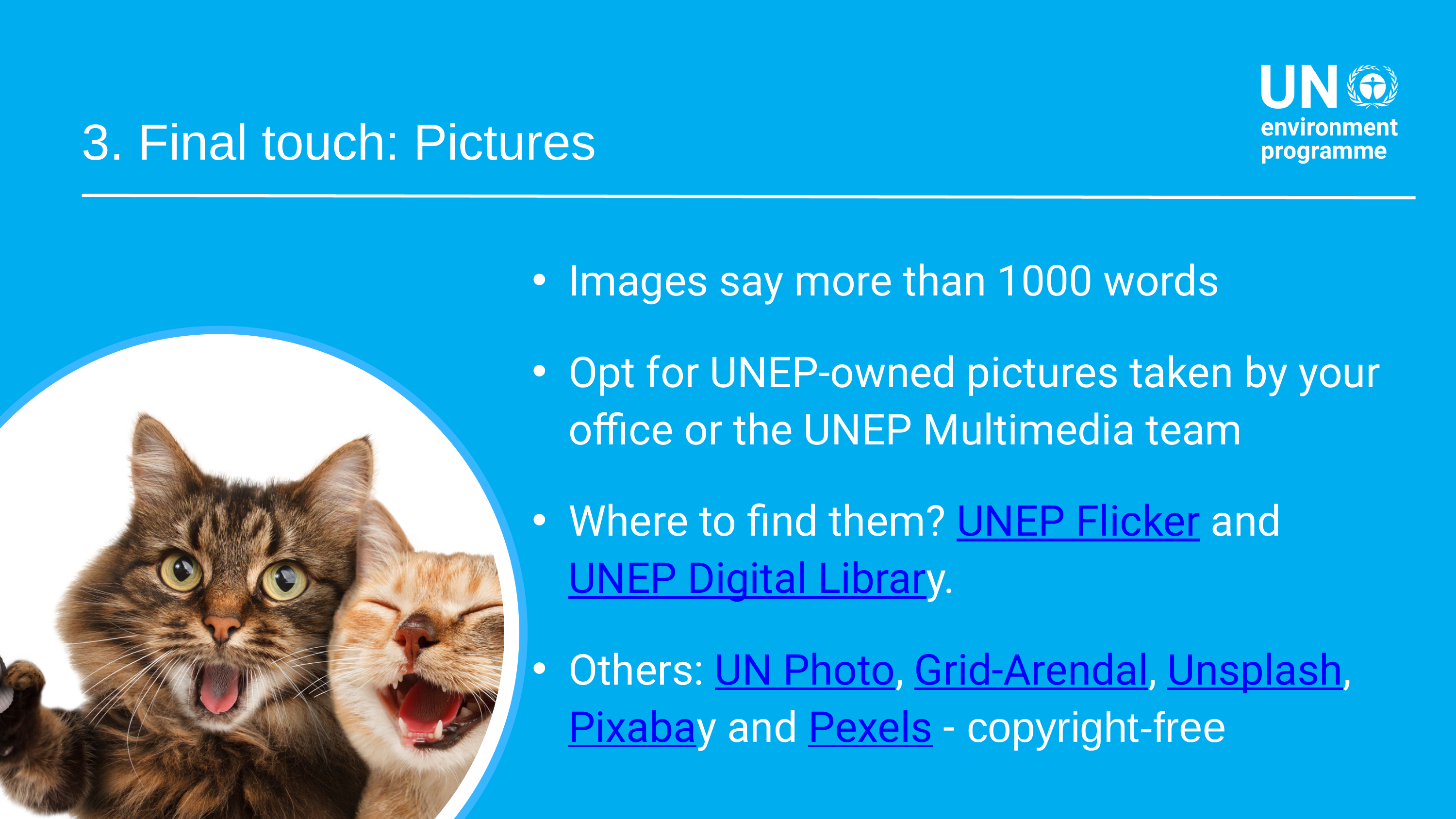

3. Final touch: Pictures

Images say more than 1000 words

Opt for UNEP-owned pictures taken by your office or the UNEP Multimedia team

Where to find them? UNEP Flicker and UNEP Digital Library.

Others: UN Photo, Grid-Arendal, Unsplash, Pixabay and Pexels - copyright-free